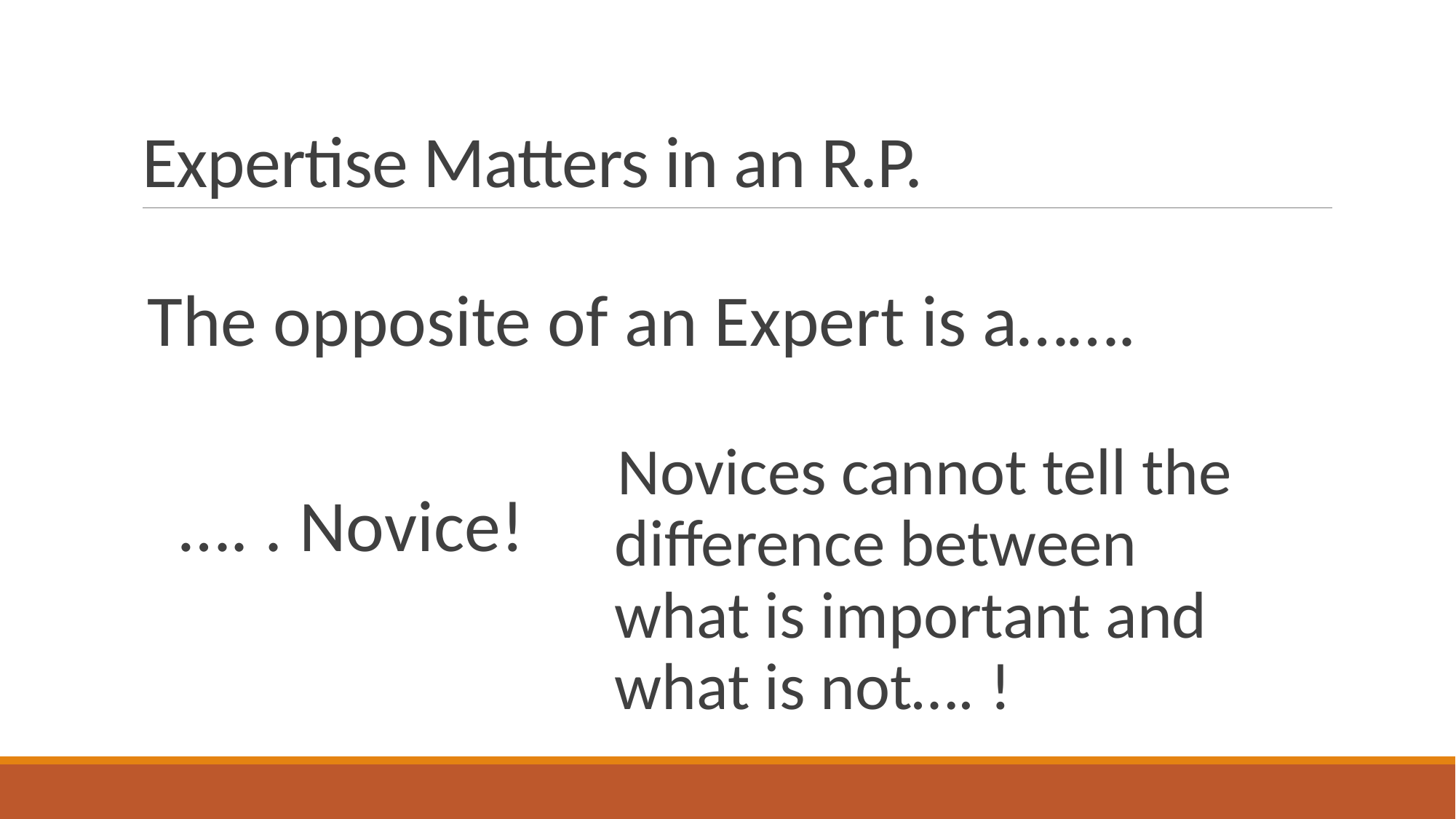

# Expertise Matters in an R.P.

The opposite of an Expert is a…….

Novices cannot tell the difference between what is important and what is not…. !

…. . Novice!